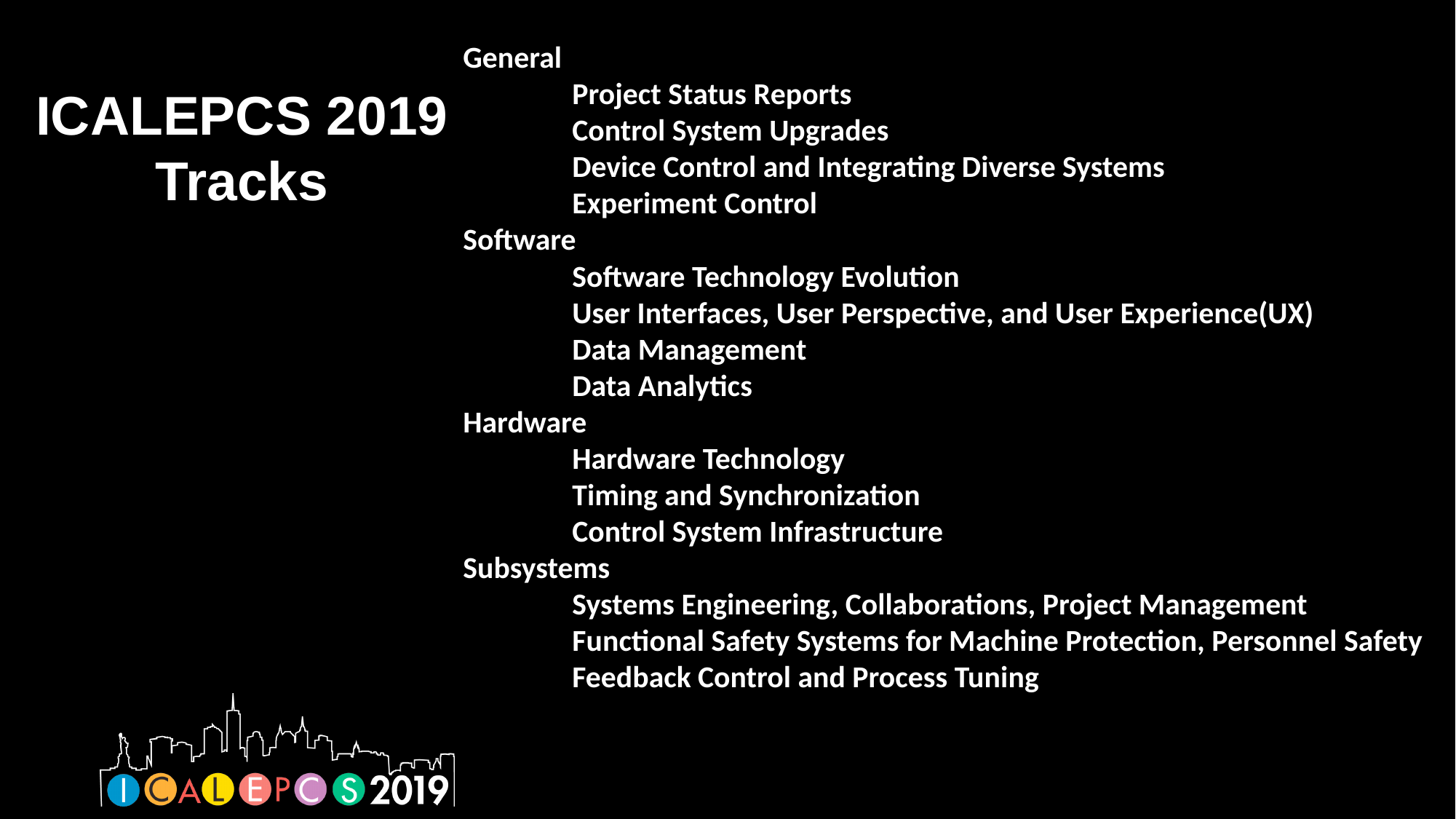

General
 	Project Status Reports
 	Control System Upgrades
 	Device Control and Integrating Diverse Systems
 	Experiment Control
Software
 	Software Technology Evolution
 	User Interfaces, User Perspective, and User Experience(UX)
 	Data Management
 	Data Analytics
Hardware
 	Hardware Technology
 	Timing and Synchronization
 	Control System Infrastructure
Subsystems
 	Systems Engineering, Collaborations, Project Management
 	Functional Safety Systems for Machine Protection, Personnel Safety
 	Feedback Control and Process Tuning
ICALEPCS 2019 Tracks